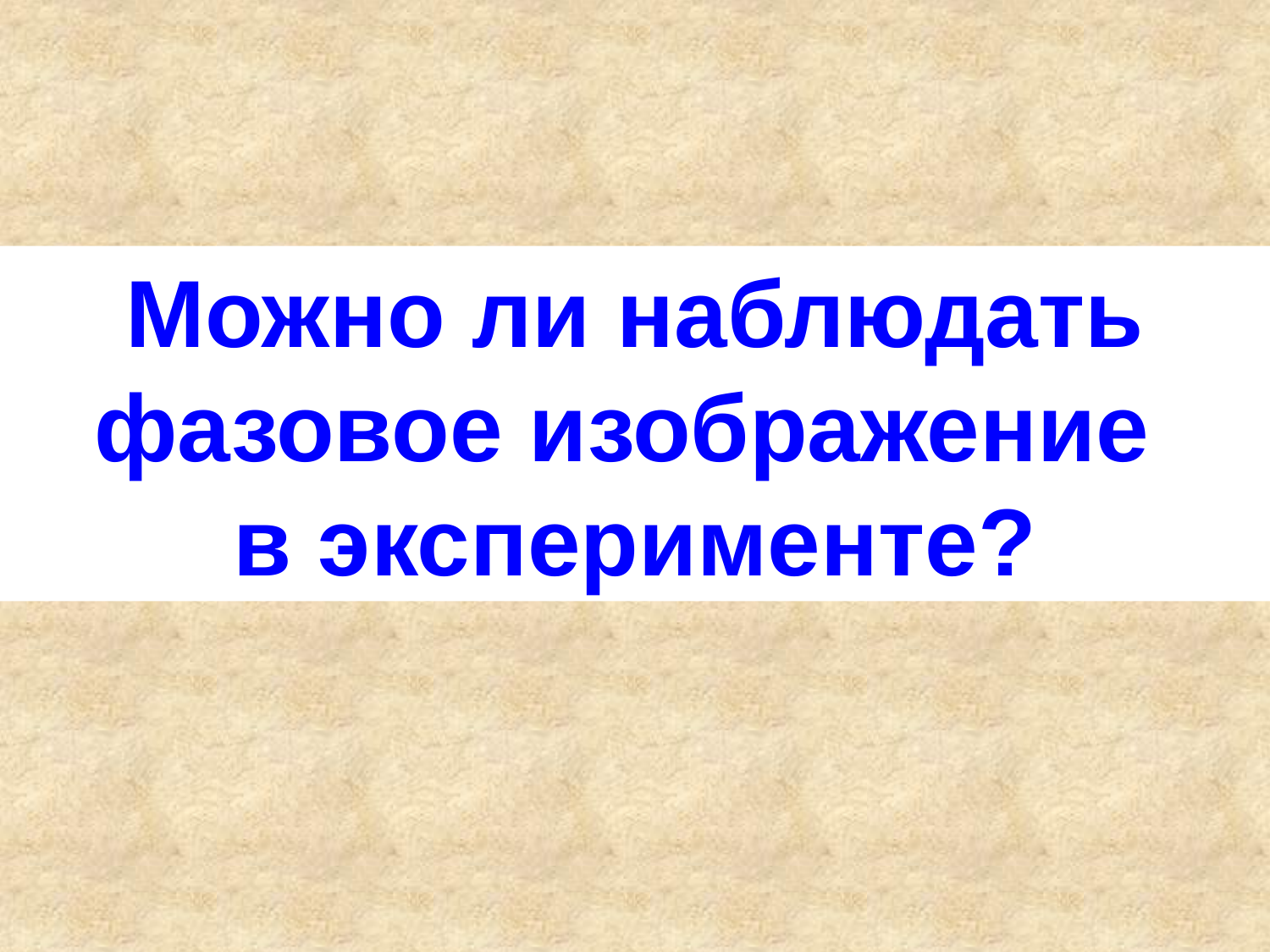

Можно ли наблюдать фазовое изображение
в эксперименте?